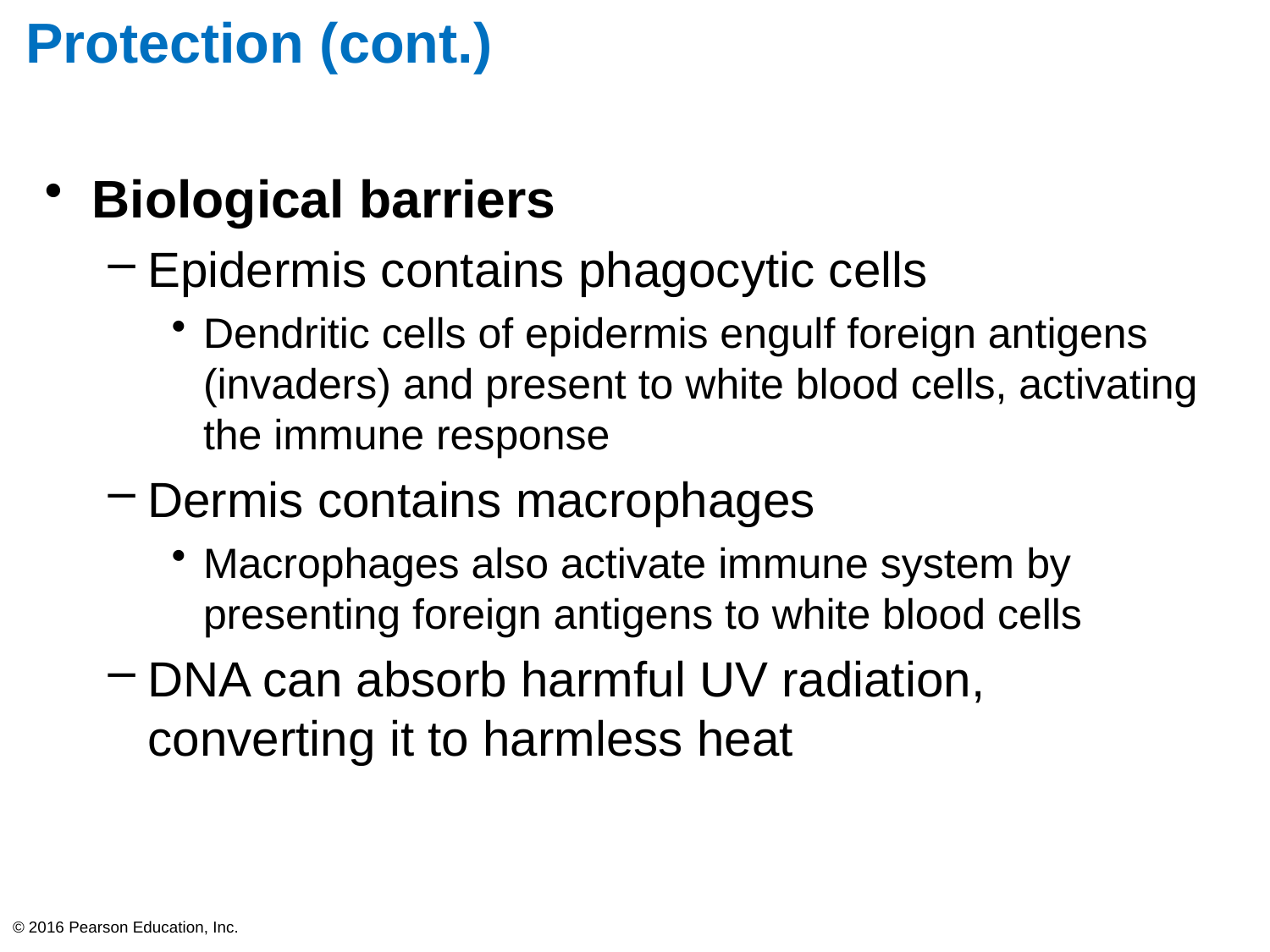

# Protection (cont.)
Biological barriers
Epidermis contains phagocytic cells
Dendritic cells of epidermis engulf foreign antigens (invaders) and present to white blood cells, activating the immune response
Dermis contains macrophages
Macrophages also activate immune system by presenting foreign antigens to white blood cells
DNA can absorb harmful UV radiation, converting it to harmless heat
© 2016 Pearson Education, Inc.